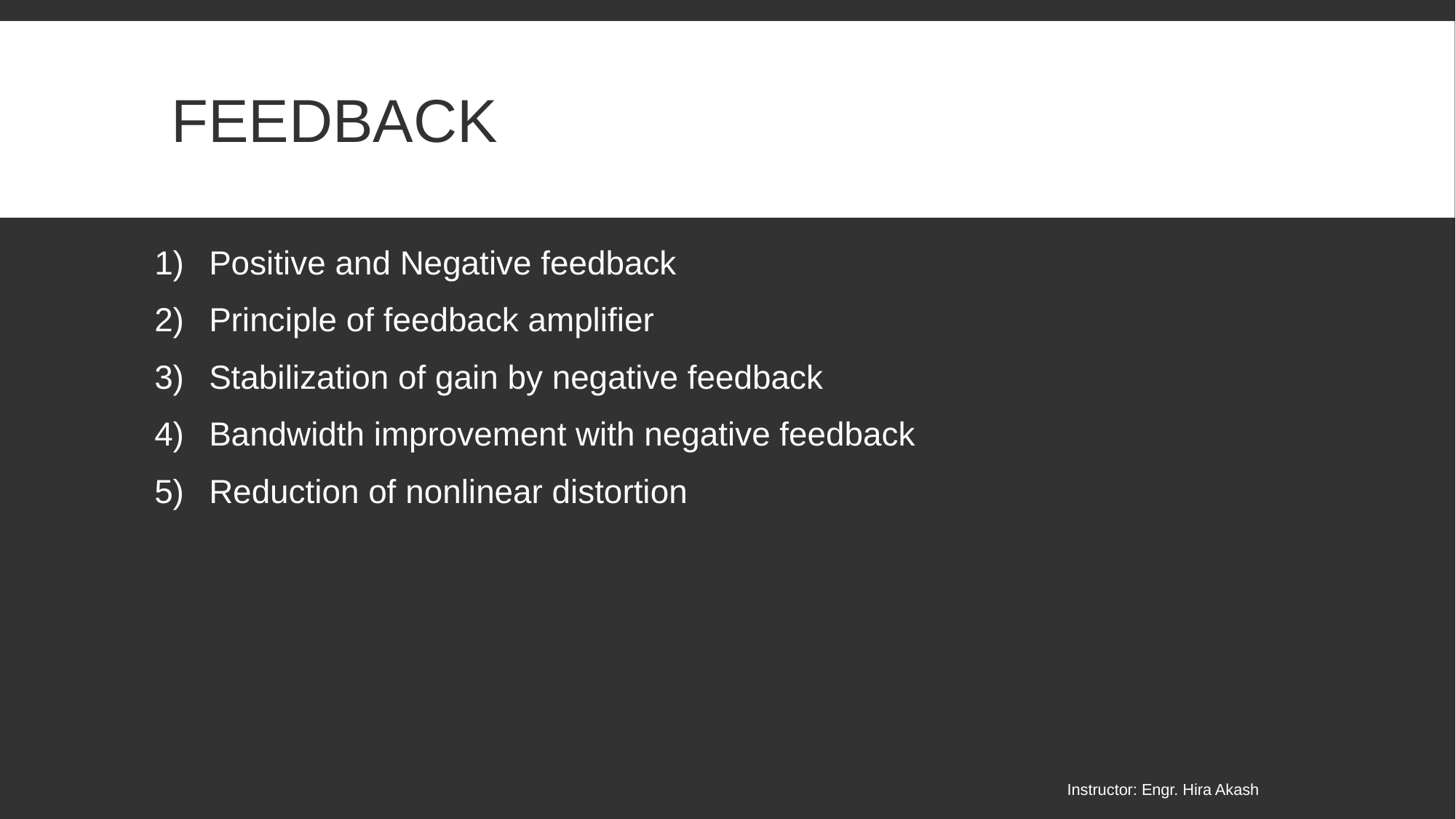

# Feedback
Positive and Negative feedback
Principle of feedback amplifier
Stabilization of gain by negative feedback
Bandwidth improvement with negative feedback
Reduction of nonlinear distortion
Instructor: Engr. Hira Akash